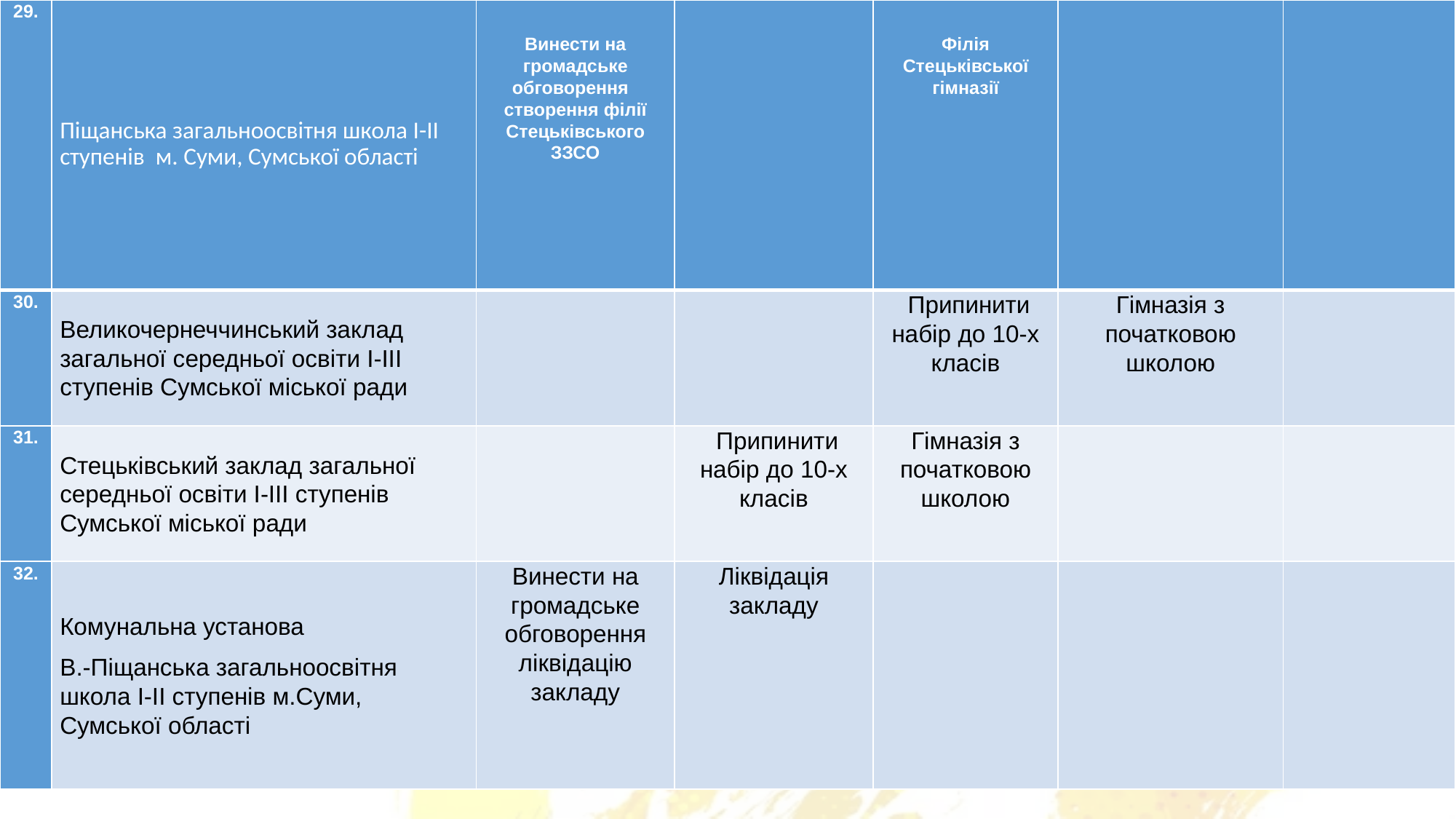

| 29. | Піщанська загальноосвітня школа І-ІІ ступенів м. Суми, Сумської області | Винести на громадське обговорення створення філії Стецьківського ЗЗСО |  | Філія Стецьківської гімназії |  |  |
| --- | --- | --- | --- | --- | --- | --- |
| 30. | Великочернеччинський заклад загальної середньої освіти І-ІІІ ступенів Сумської міської ради |  |  | Припинити набір до 10-х класів | Гімназія з початковою школою |  |
| 31. | Стецьківський заклад загальної середньої освіти І-ІІІ ступенів Сумської міської ради |  | Припинити набір до 10-х класів | Гімназія з початковою школою |  |  |
| 32. | Комунальна установа В.-Піщанська загальноосвітня школа І-ІІ ступенів м.Суми, Сумської області | Винести на громадське обговорення ліквідацію закладу | Ліквідація закладу |  |  |  |